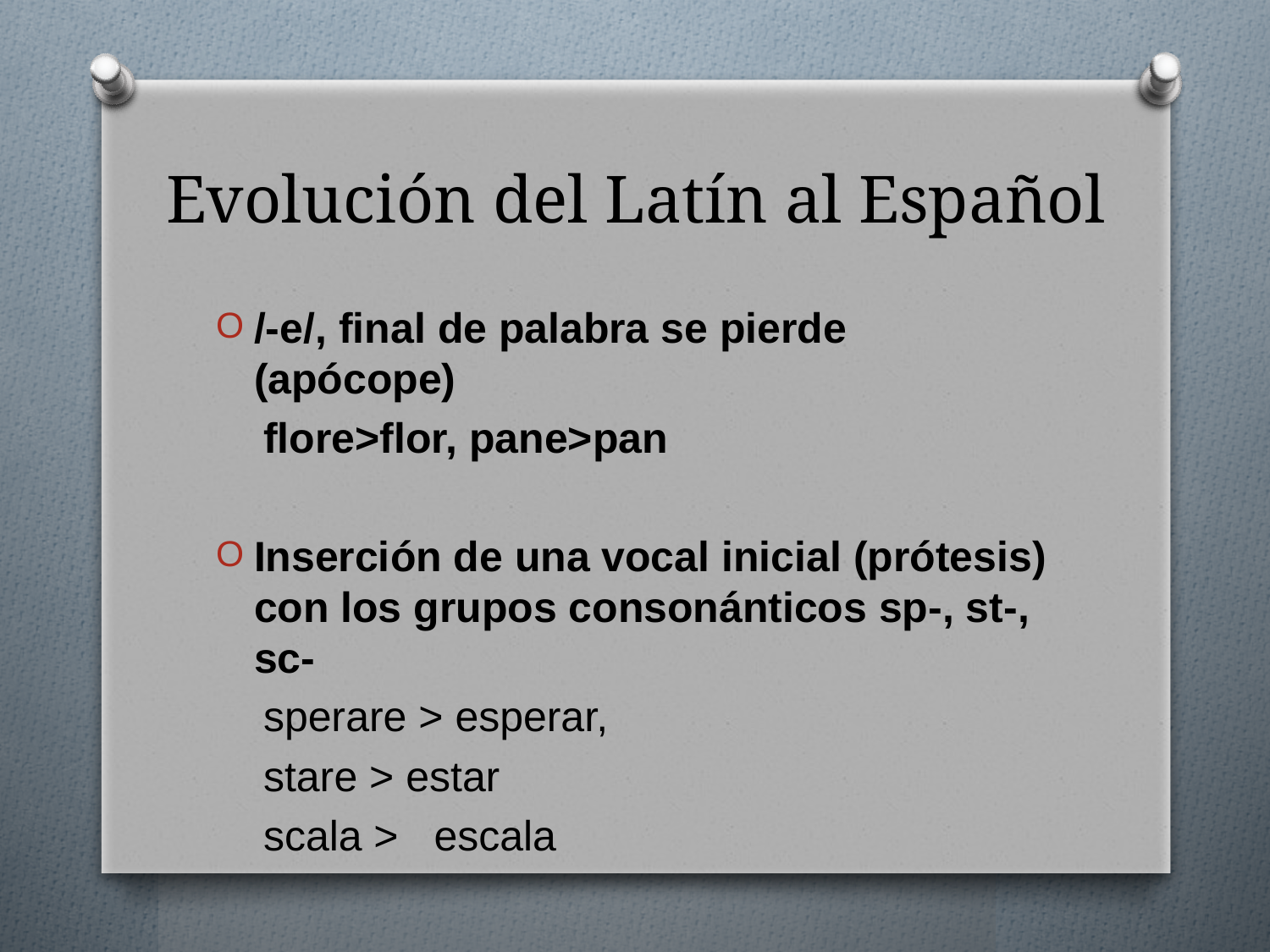

# Evolución del Latín al Español
/-e/, final de palabra se pierde (apócope)
    flore>flor, pane>pan

Inserción de una vocal inicial (prótesis) con los grupos consonánticos sp-, st-, sc-
    sperare > esperar,
    stare > estar
    scala >   escala